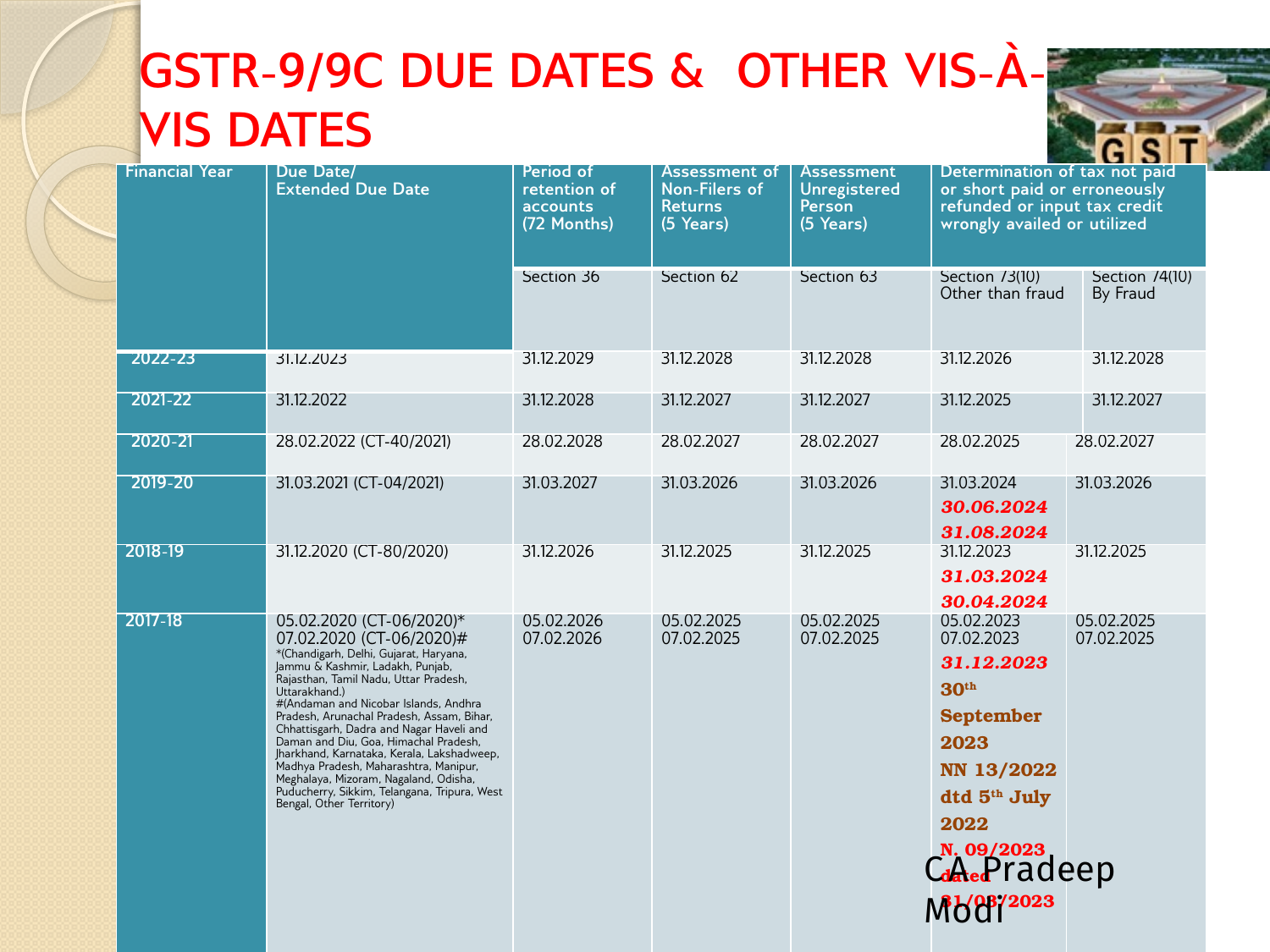

GSTR-9/9C DUE DATES &  OTHER VIS-À-VIS DATES
| Financial Year | Due Date/ Extended Due Date | Period of retention of accounts (72 Months) | Assessment of Non-Filers of Returns (5 Years) | Assessment Unregistered Person (5 Years) | Determination of tax not paid or short paid or erroneously refunded or input tax credit wrongly availed or utilized |  |  |
| --- | --- | --- | --- | --- | --- | --- | --- |
|  |  | Section 36 | Section 62 | Section 63 | Section 73(10) Other than fraud |  | Section 74(10) By Fraud |
| 2022-23 | 31.12.2023 | 31.12.2029 | 31.12.2028 | 31.12.2028 | 31.12.2026 |  | 31.12.2028 |
| 2021-22 | 31.12.2022 | 31.12.2028 | 31.12.2027 | 31.12.2027 | 31.12.2025 |  | 31.12.2027 |
| 2020-21 | 28.02.2022 (CT-40/2021) | 28.02.2028 | 28.02.2027 | 28.02.2027 | 28.02.2025 | 28.02.2027 |  |
| 2019-20 | 31.03.2021 (CT-04/2021) | 31.03.2027 | 31.03.2026 | 31.03.2026 | 31.03.2024 30.06.2024 31.08.2024 | 31.03.2026 |  |
| 2018-19 | 31.12.2020 (CT-80/2020) | 31.12.2026 | 31.12.2025 | 31.12.2025 | 31.12.2023 31.03.2024 30.04.2024 | 31.12.2025 |  |
| 2017-18 | 05.02.2020 (CT-06/2020)\* 07.02.2020 (CT-06/2020)# \*(Chandigarh, Delhi, Gujarat, Haryana, Jammu & Kashmir, Ladakh, Punjab, Rajasthan, Tamil Nadu, Uttar Pradesh, Uttarakhand.) #(Andaman and Nicobar Islands, Andhra Pradesh, Arunachal Pradesh, Assam, Bihar, Chhattisgarh, Dadra and Nagar Haveli and Daman and Diu, Goa, Himachal Pradesh, Jharkhand, Karnataka, Kerala, Lakshadweep, Madhya Pradesh, Maharashtra, Manipur, Meghalaya, Mizoram, Nagaland, Odisha, Puducherry, Sikkim, Telangana, Tripura, West Bengal, Other Territory) | 05.02.2026 07.02.2026 | 05.02.2025 07.02.2025 | 05.02.2025 07.02.2025 | 05.02.2023 07.02.2023 31.12.2023 30th September 2023 NN 13/2022 dtd 5th July 2022 N. 09/2023 dated 31/03/2023 | 05.02.2025 07.02.2025 |  |
CA Pradeep Modi